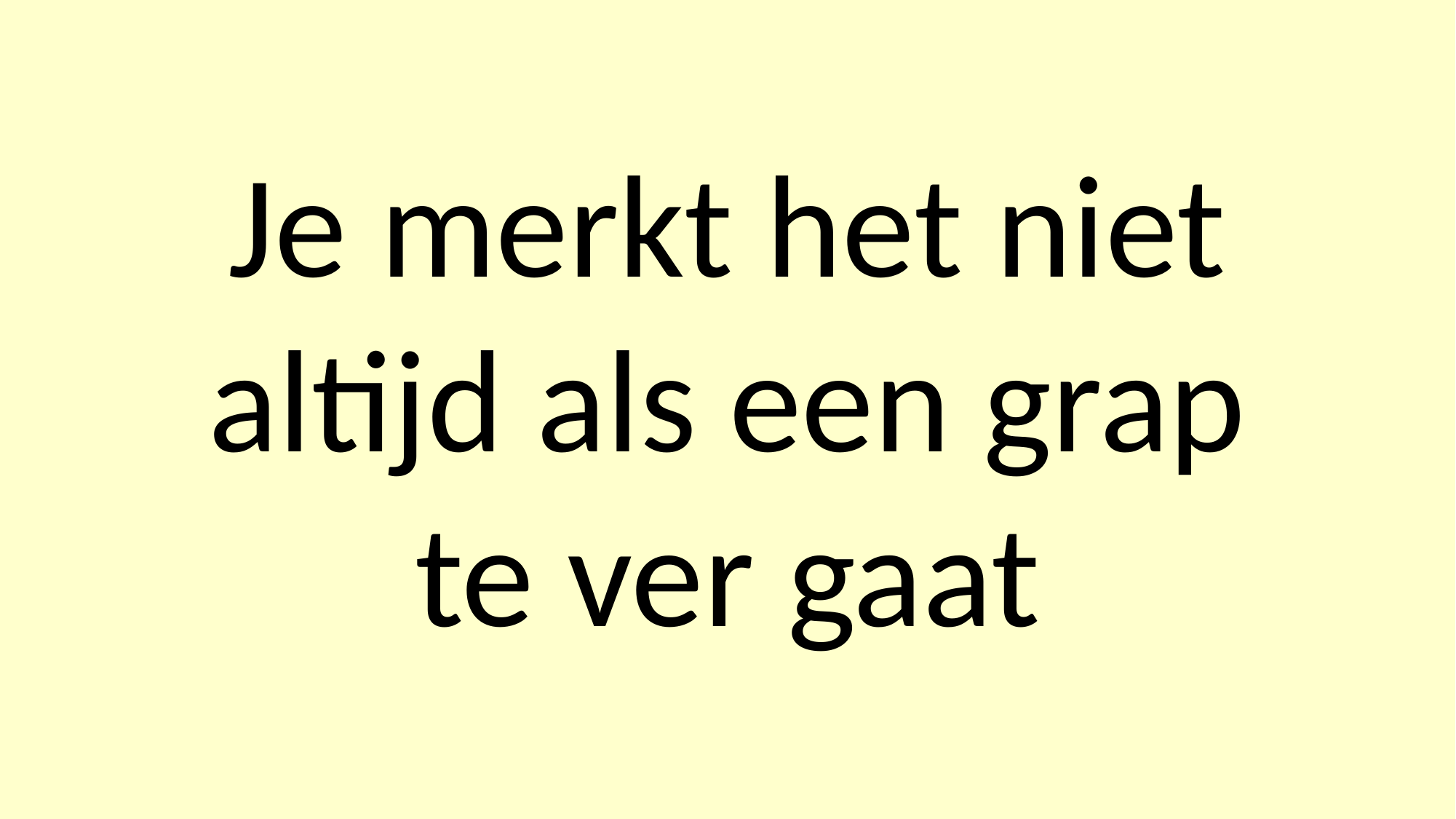

Je merkt het niet altijd als een grap te ver gaat